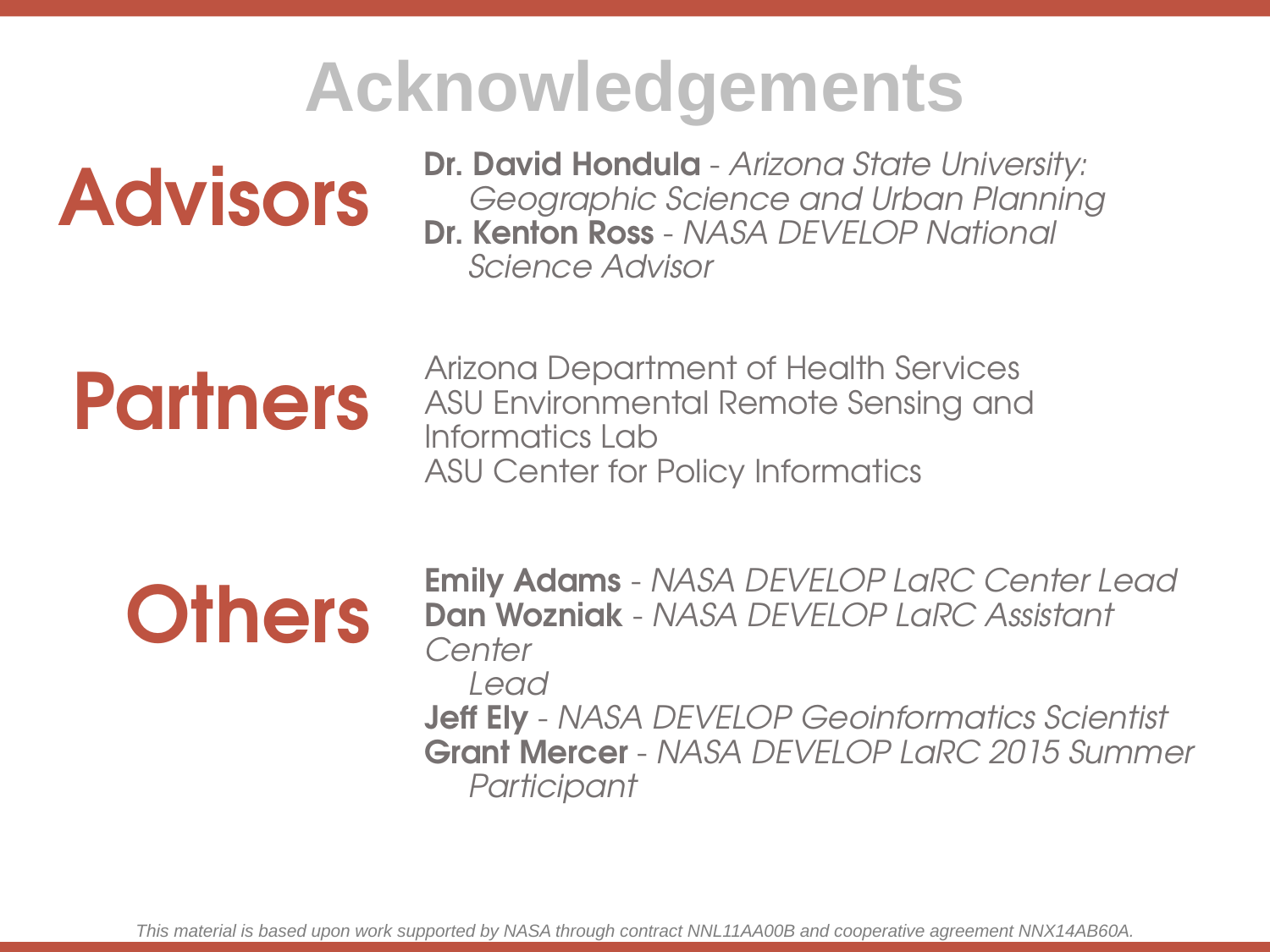

Advisors
Dr. David Hondula - Arizona State University:
     Geographic Science and Urban Planning
Dr. Kenton Ross - NASA DEVELOP National
     Science Advisor
Arizona Department of Health Services
ASU Environmental Remote Sensing and Informatics Lab
ASU Center for Policy Informatics
Partners
Others
Emily Adams - NASA DEVELOP LaRC Center Lead
Dan Wozniak - NASA DEVELOP LaRC Assistant Center
     Lead
Jeff Ely - NASA DEVELOP Geoinformatics Scientist
Grant Mercer - NASA DEVELOP LaRC 2015 Summer
     Participant